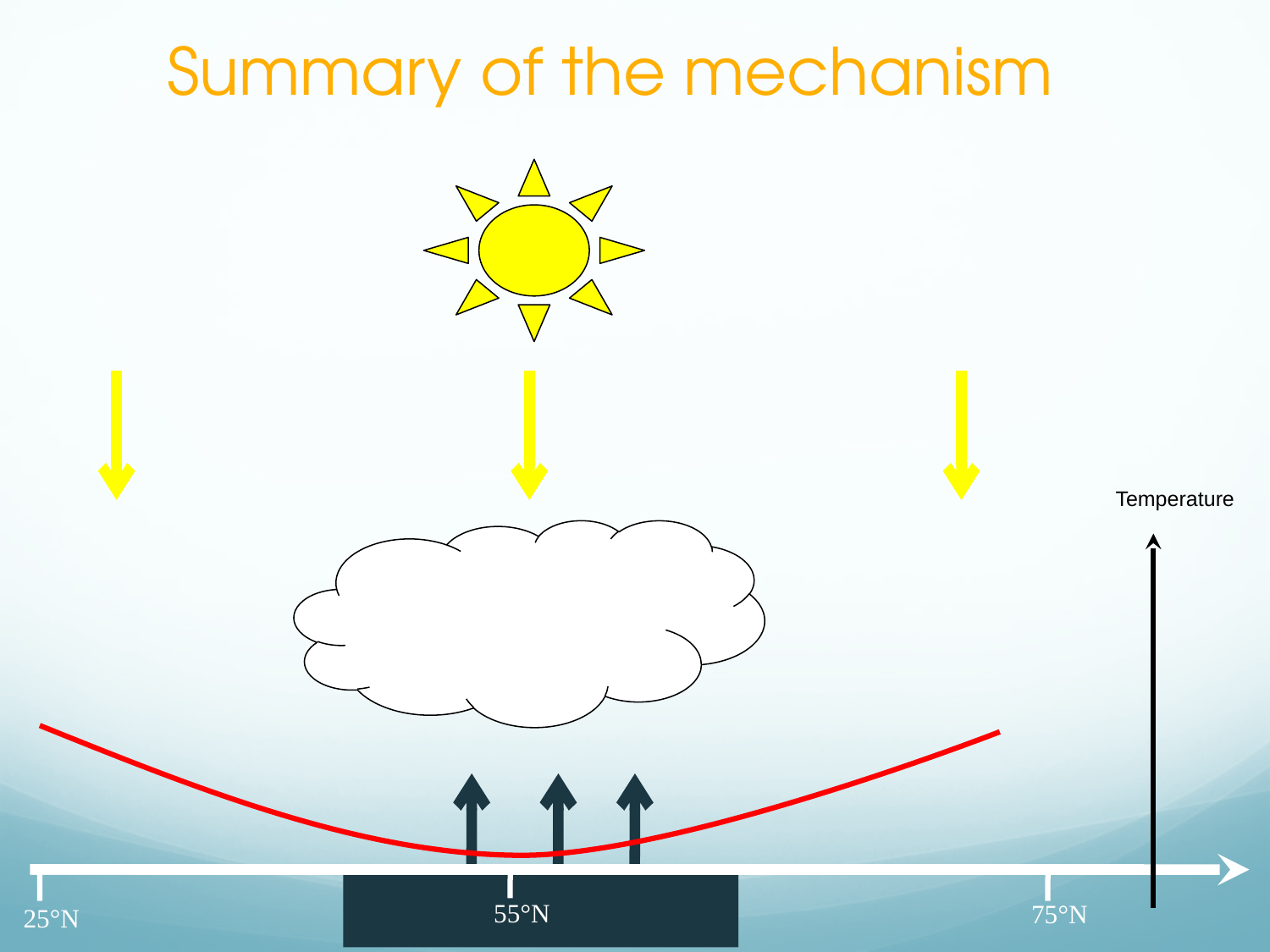

Summary of the mechanism

Temperature

55°N
75°N

25°N